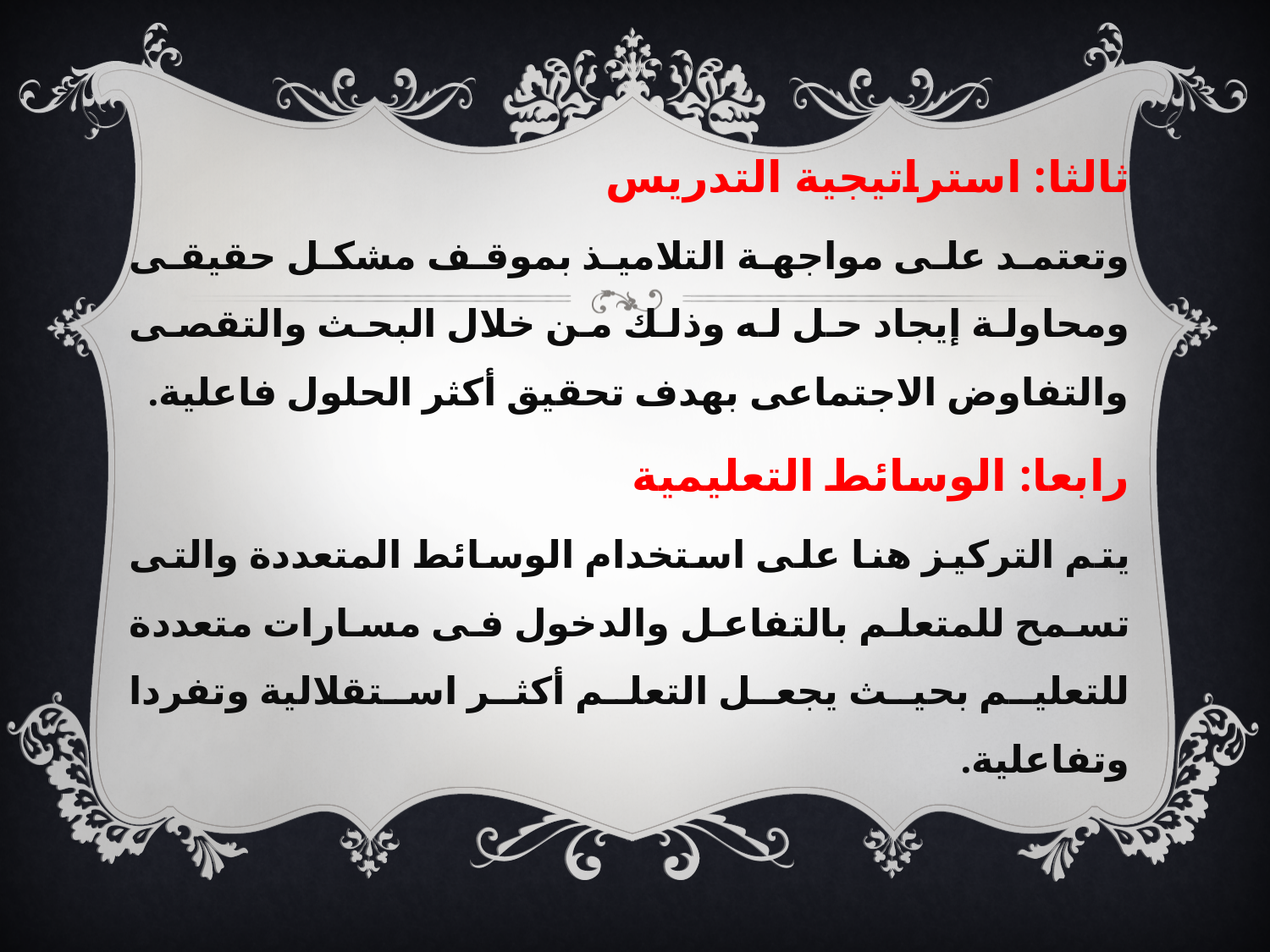

ثالثا: استراتيجية التدريس
وتعتمد على مواجهة التلاميذ بموقف مشكل حقيقى ومحاولة إيجاد حل له وذلك من خلال البحث والتقصى والتفاوض الاجتماعى بهدف تحقيق أكثر الحلول فاعلية.
رابعا: الوسائط التعليمية
يتم التركيز هنا على استخدام الوسائط المتعددة والتى تسمح للمتعلم بالتفاعل والدخول فى مسارات متعددة للتعليم بحيث يجعل التعلم أكثر استقلالية وتفردا وتفاعلية.